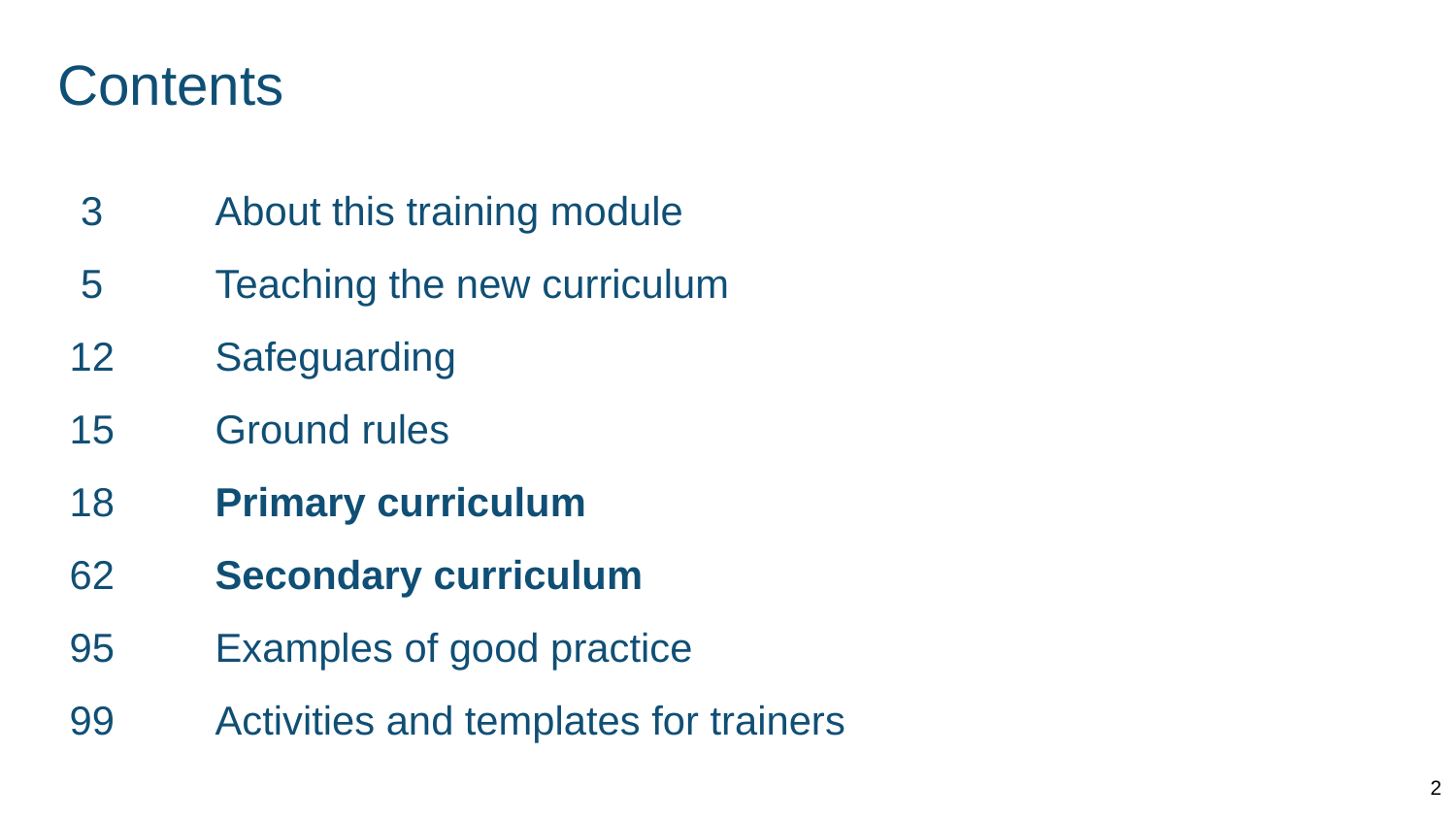

# Contents
 3	About this training module
 5	Teaching the new curriculum
12	Safeguarding
15	Ground rules
18	Primary curriculum
62	Secondary curriculum
95	Examples of good practice
99	Activities and templates for trainers
2